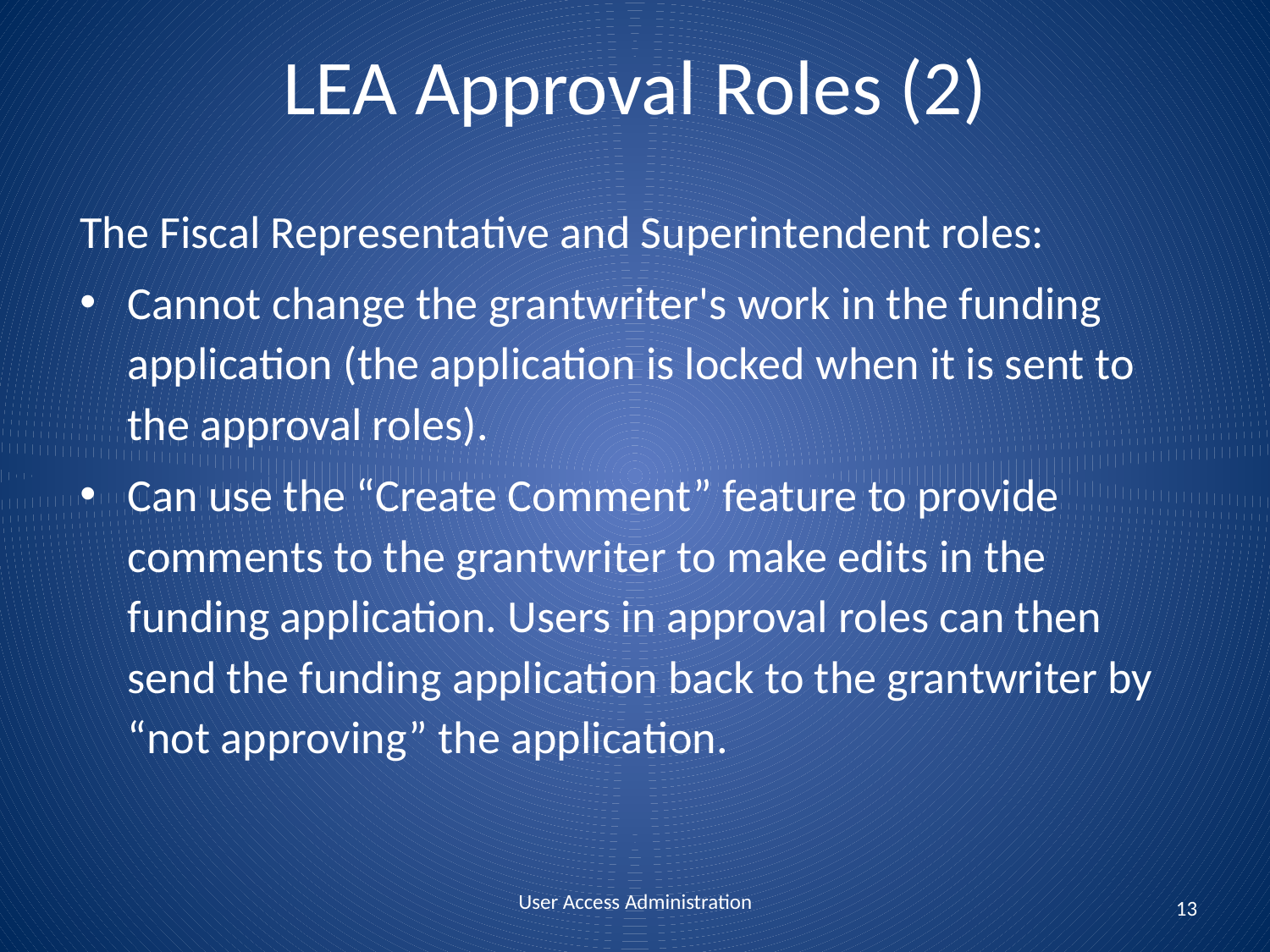

# LEA Approval Roles (2)
The Fiscal Representative and Superintendent roles:
Cannot change the grantwriter's work in the funding application (the application is locked when it is sent to the approval roles).
Can use the “Create Comment” feature to provide comments to the grantwriter to make edits in the funding application. Users in approval roles can then send the funding application back to the grantwriter by “not approving” the application.

User Access Administration
13